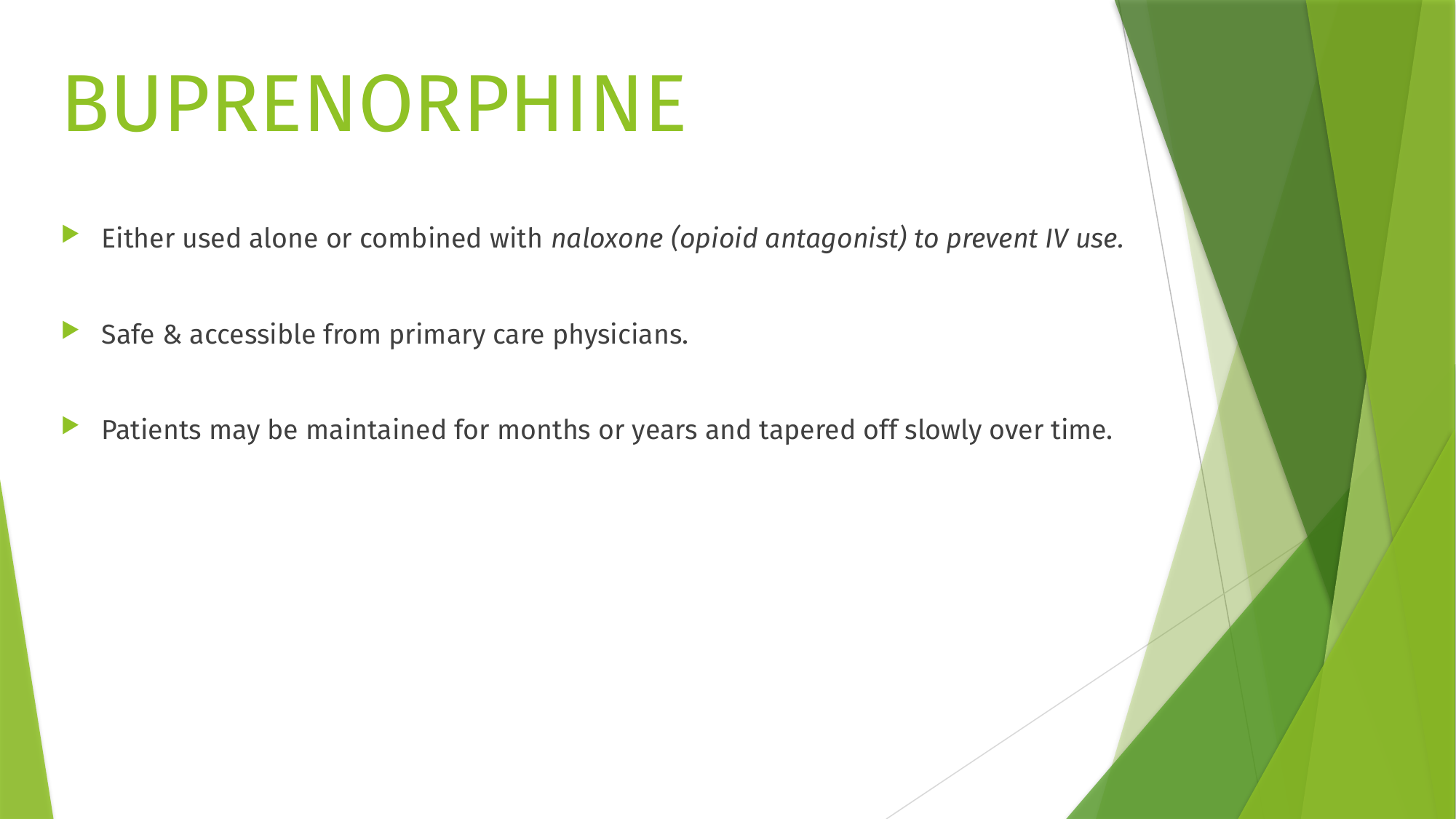

# BUPRENORPHINE

Either used alone or combined with naloxone (opioid antagonist) to prevent IV use.

Safe & accessible from primary care physicians.

Patients may be maintained for months or years and tapered off slowly over time.